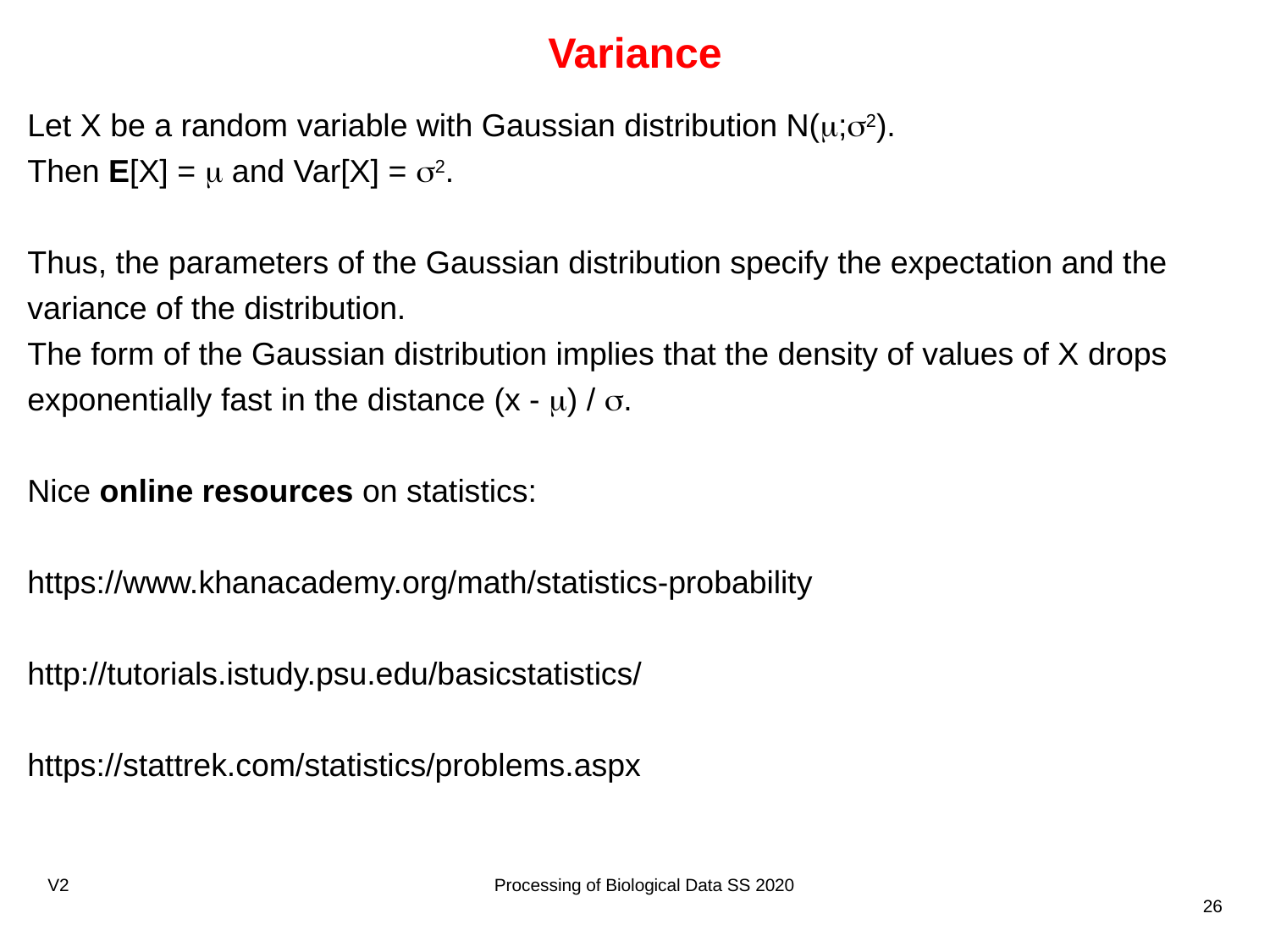

# Variance
Let X be a random variable with Gaussian distribution N(μ;σ2).
Then E[X] = μ and Var[X] = σ2.

Thus, the parameters of the Gaussian distribution specify the expectation and the variance of the distribution.
The form of the Gaussian distribution implies that the density of values of X drops exponentially fast in the distance (x - μ) / σ.

Nice online resources on statistics:

https://www.khanacademy.org/math/statistics-probability

http://tutorials.istudy.psu.edu/basicstatistics/

https://stattrek.com/statistics/problems.aspx

V2
Processing of Biological Data SS 2020

26